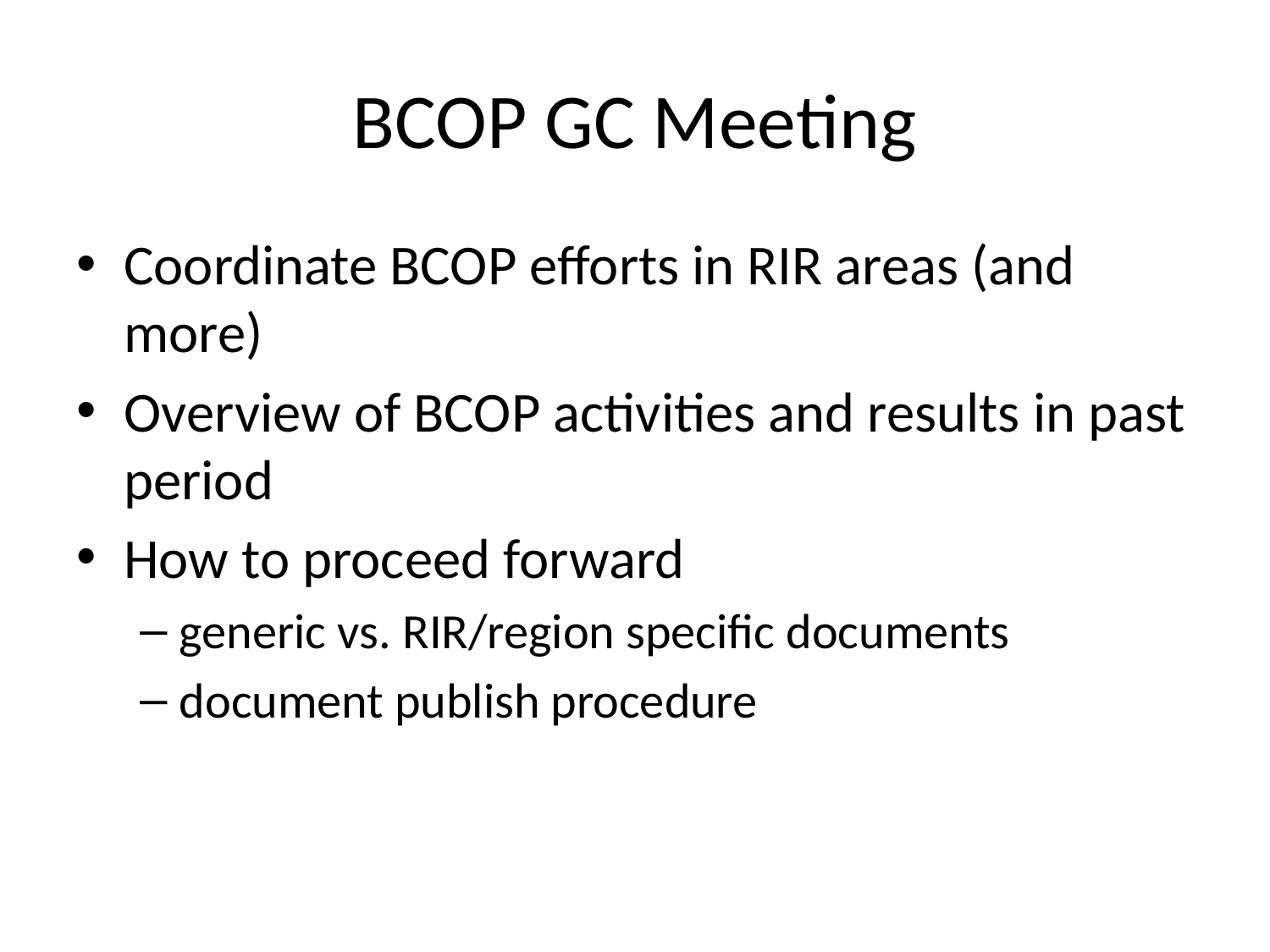

# BCOP GC Meeting
Coordinate BCOP efforts in RIR areas (and more)
Overview of BCOP activities and results in past period
How to proceed forward
generic vs. RIR/region specific documents
document publish procedure